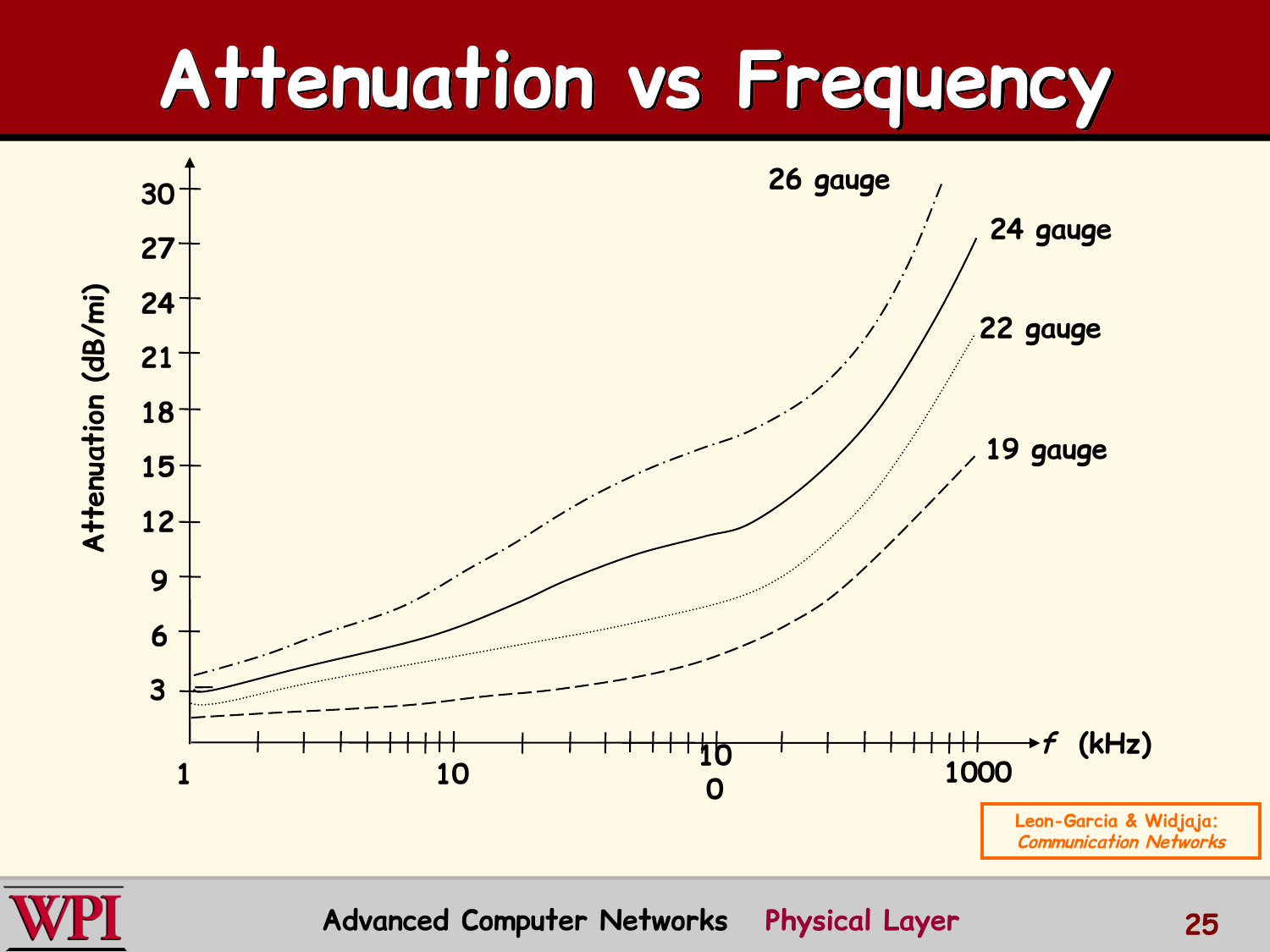

# Attenuation vs Frequency

26 gauge

30

24 gauge
27

24

22 gauge
21

18
Attenuation (dB/mi)

19 gauge
15

12

9

6

3

f  (kHz)

100
1000
1
10
Leon-Garcia & Widjaja:
Communication Networks
Advanced Computer Networks   Physical Layer
25